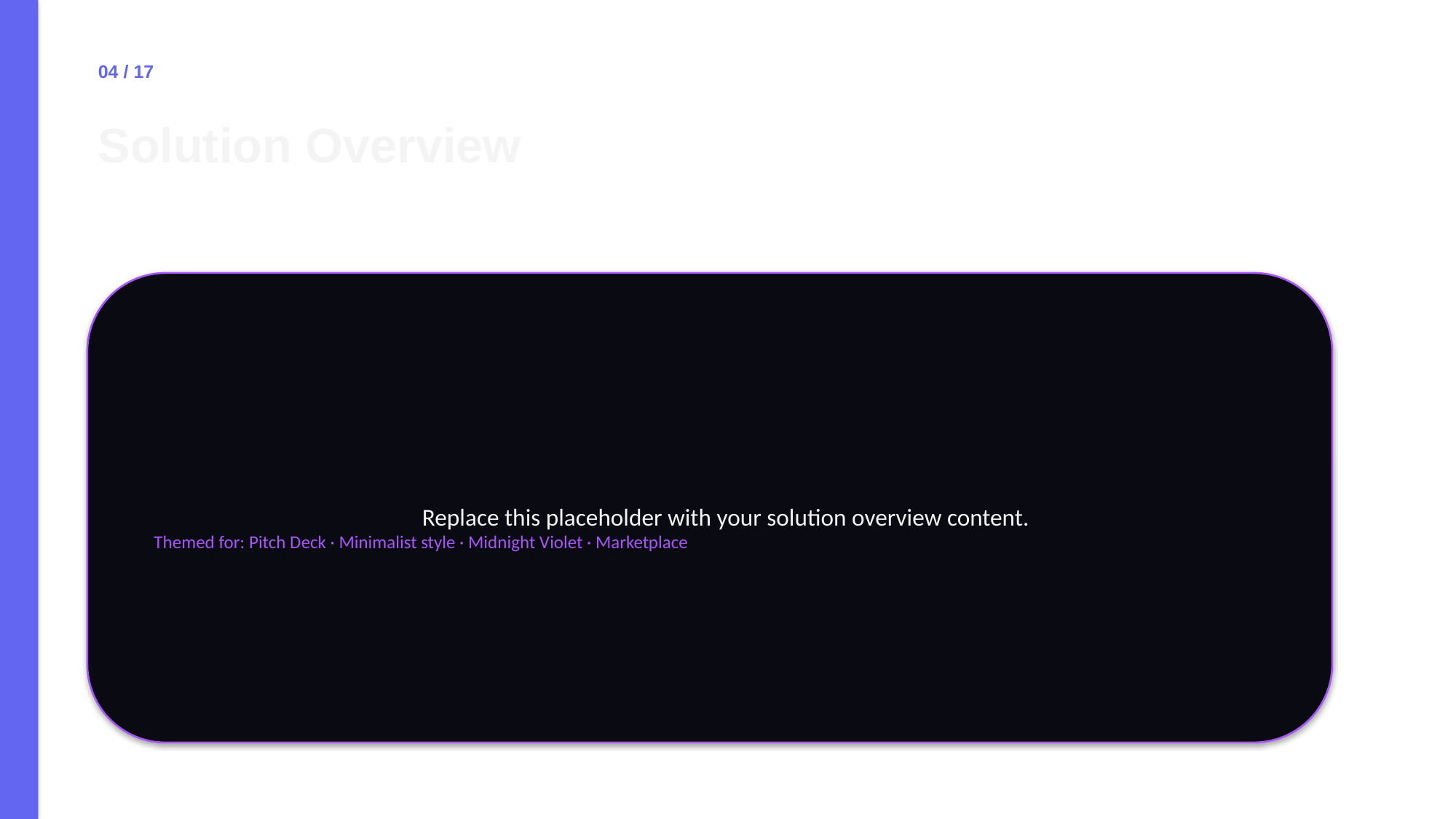

04 / 17
Solution Overview
Replace this placeholder with your solution overview content.
Themed for: Pitch Deck · Minimalist style · Midnight Violet · Marketplace